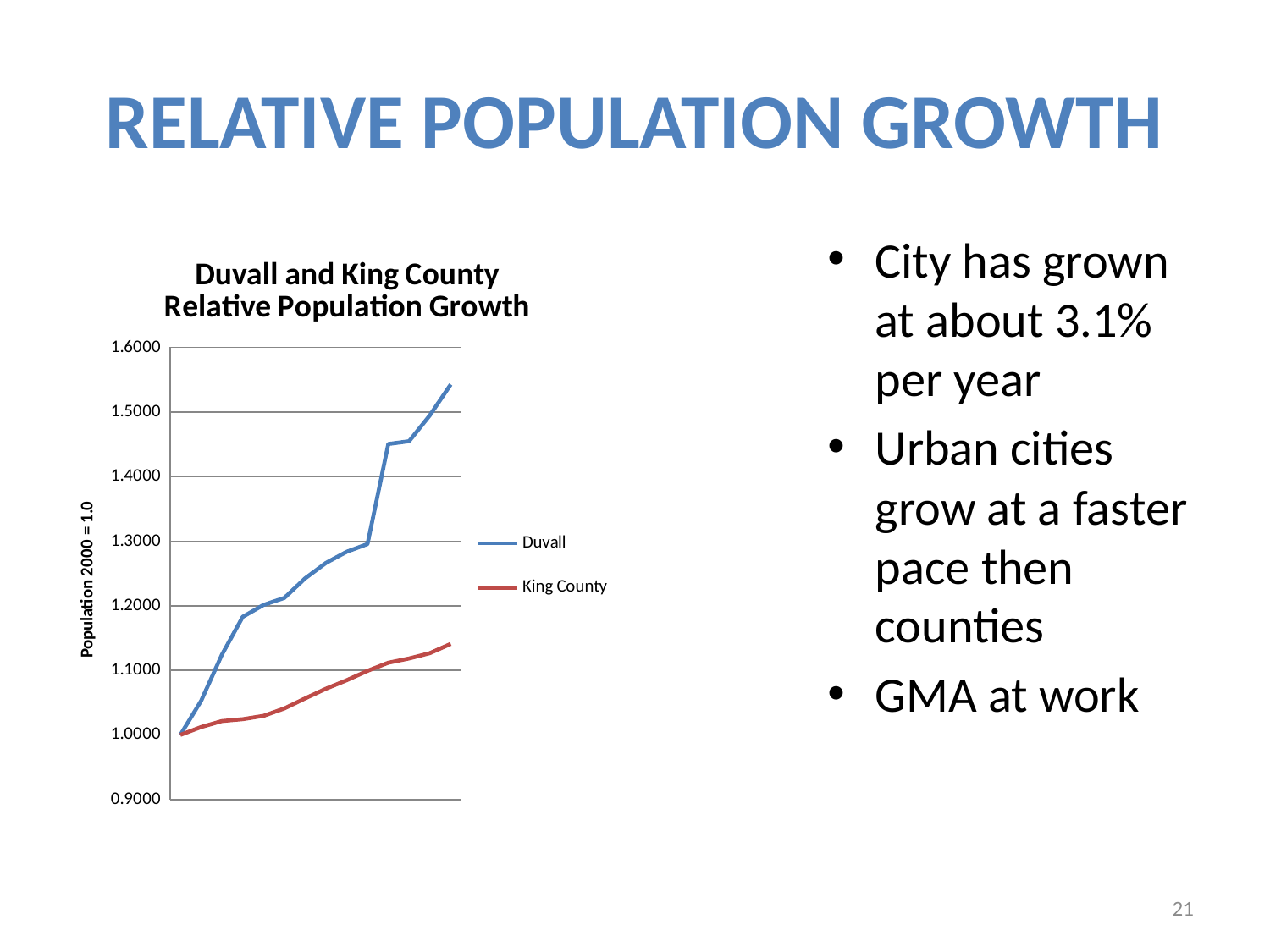

# Relative Population Growth
City has grown at about 3.1% per year
Urban cities grow at a faster pace then counties
GMA at work

### Chart: Duvall and King County Relative Population Growth

| Category | Duvall | King County |
|---|---|---|
| 2000 | 1.0 | 1.0 |
| 2001 | 1.0528596187175039 | 1.0122426233962738 |
| 2002 | 1.1243500866551144 | 1.021453663288134 |
| 2003 | 1.1828422876949738 | 1.0243252049744218 |
| 2004 | 1.2012564991334478 | 1.0295064149135946 |
| 2005 | 1.2120883882149038 | 1.0410202147784218 |
| 2006 | 1.2424176776429798 | 1.0565638445959404 |
| 2007 | 1.266247833622184 | 1.0715317844202168 |
| 2008 | 1.283578856152513 | 1.0847150852654448 |
| 2009 | 1.295493934142114 | 1.099164904095804 |
| 2010 | 1.4503899480069324 | 1.1118007237574594 |
| 2011 | 1.4547227036395138 | 1.1183353808707441 |
| 2012 | 1.4948006932408993 | 1.1266253167734188 |
| 2013 | 1.542461005199305 | 1.1409599976051297 |
21